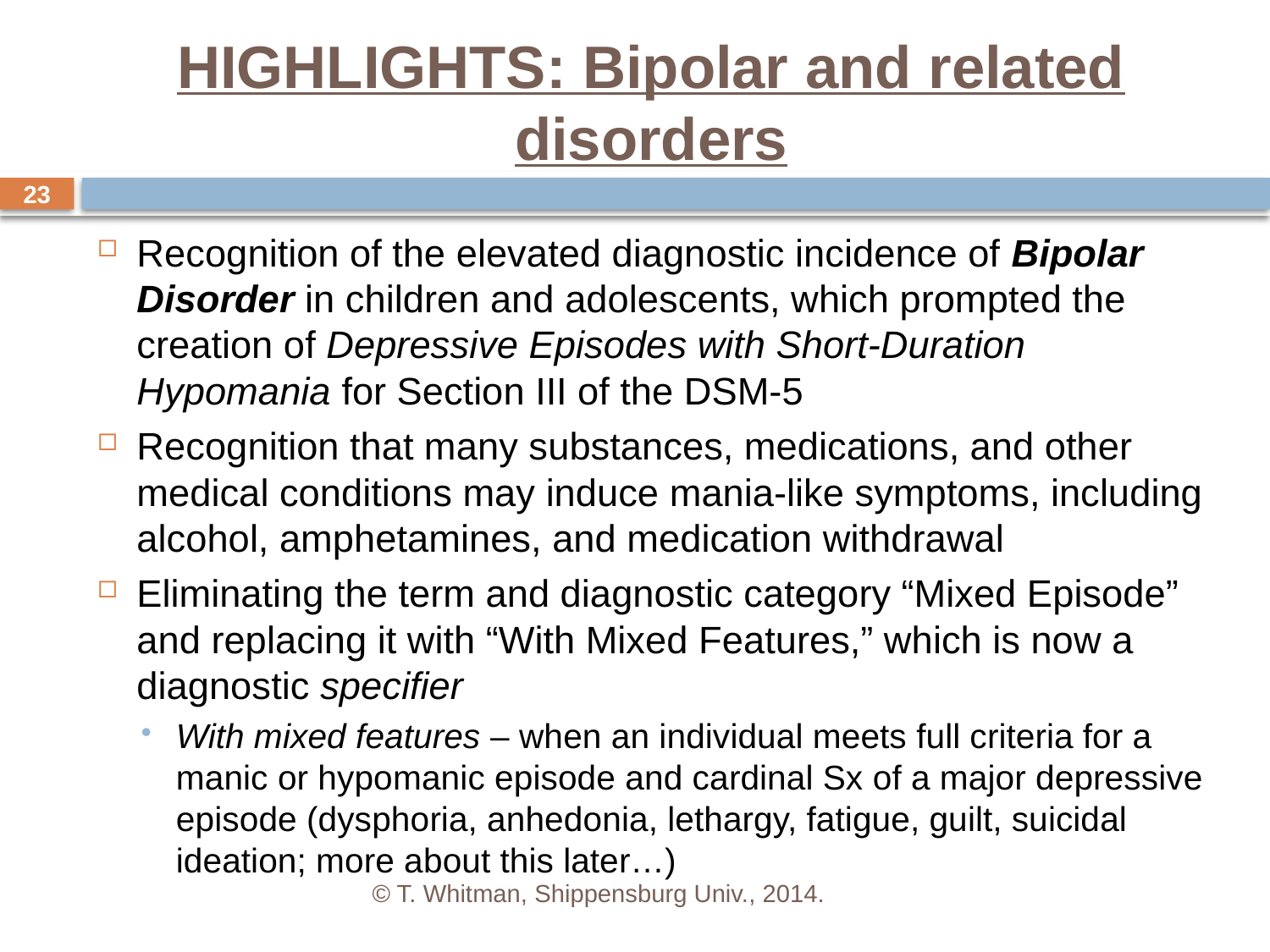

# HIGHLIGHTS: Bipolar and related disorders
23
Recognition of the elevated diagnostic incidence of Bipolar Disorder in children and adolescents, which prompted the creation of Depressive Episodes with Short-Duration Hypomania for Section III of the DSM-5
Recognition that many substances, medications, and other medical conditions may induce mania-like symptoms, including alcohol, amphetamines, and medication withdrawal
Eliminating the term and diagnostic category “Mixed Episode” and replacing it with “With Mixed Features,” which is now a diagnostic specifier
With mixed features – when an individual meets full criteria for a manic or hypomanic episode and cardinal Sx of a major depressive episode (dysphoria, anhedonia, lethargy, fatigue, guilt, suicidal ideation; more about this later…)
© T. Whitman, Shippensburg Univ., 2014.